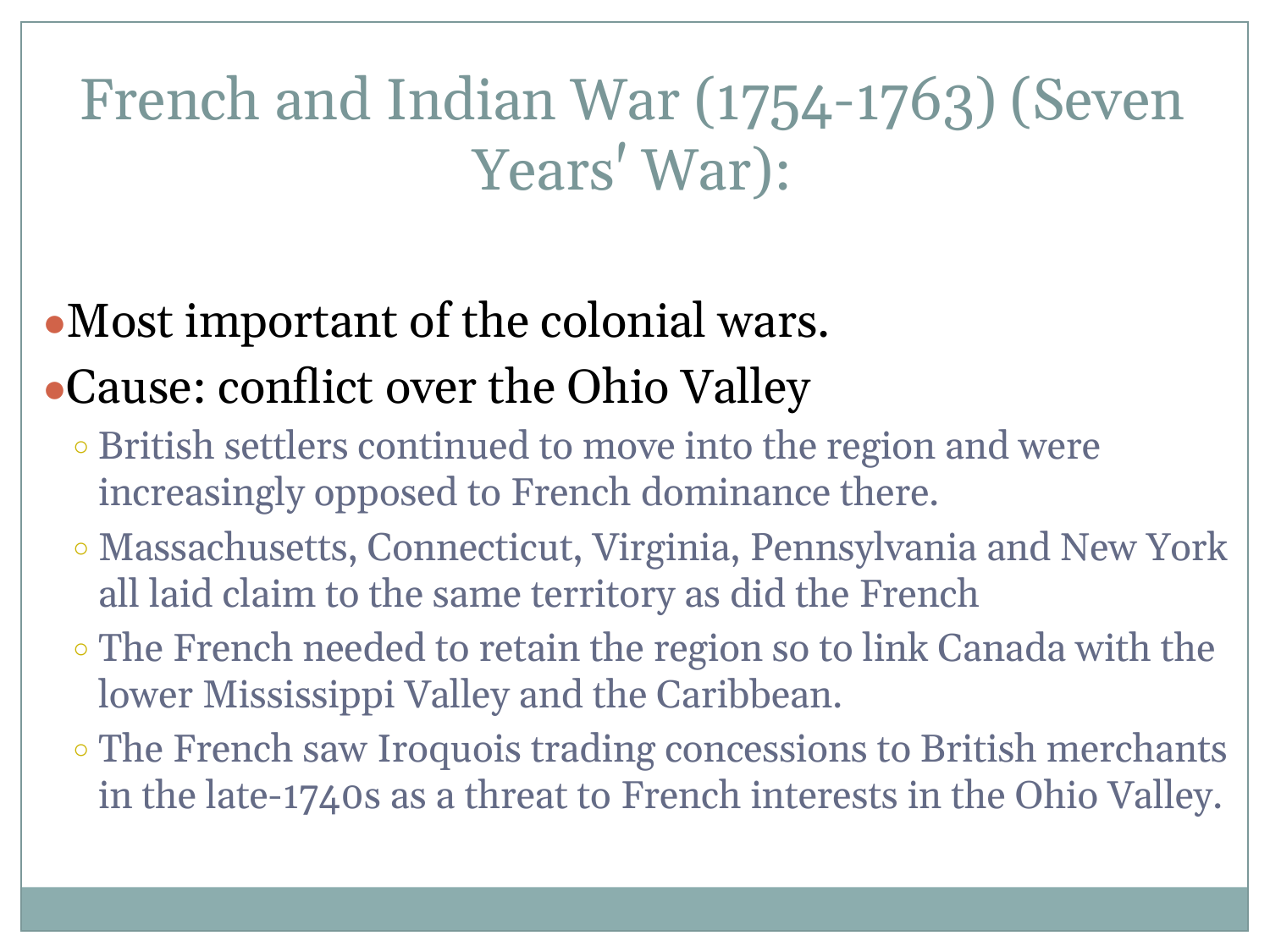

# French and Indian War (1754-1763) (Seven Years' War):
Most important of the colonial wars.
Cause: conflict over the Ohio Valley
British settlers continued to move into the region and were increasingly opposed to French dominance there.
Massachusetts, Connecticut, Virginia, Pennsylvania and New York all laid claim to the same territory as did the French
The French needed to retain the region so to link Canada with the lower Mississippi Valley and the Caribbean.
The French saw Iroquois trading concessions to British merchants in the late-1740s as a threat to French interests in the Ohio Valley.